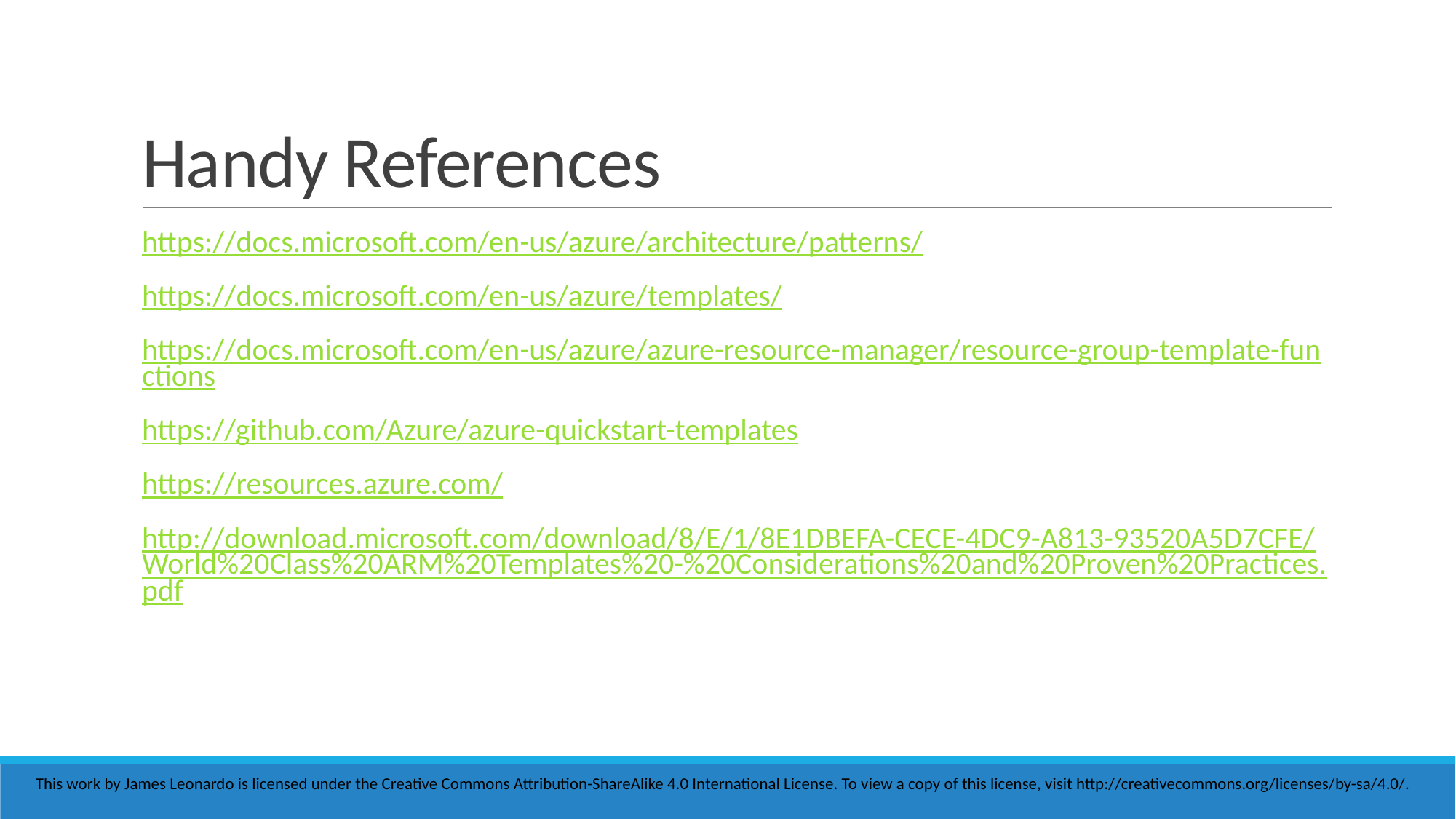

# Handy References
https://docs.microsoft.com/en-us/azure/architecture/patterns/
https://docs.microsoft.com/en-us/azure/templates/
https://docs.microsoft.com/en-us/azure/azure-resource-manager/resource-group-template-functions
https://github.com/Azure/azure-quickstart-templates
https://resources.azure.com/
http://download.microsoft.com/download/8/E/1/8E1DBEFA-CECE-4DC9-A813-93520A5D7CFE/World%20Class%20ARM%20Templates%20-%20Considerations%20and%20Proven%20Practices.pdf

This work by James Leonardo is licensed under the Creative Commons Attribution-ShareAlike 4.0 International License. To view a copy of this license, visit http://creativecommons.org/licenses/by-sa/4.0/.